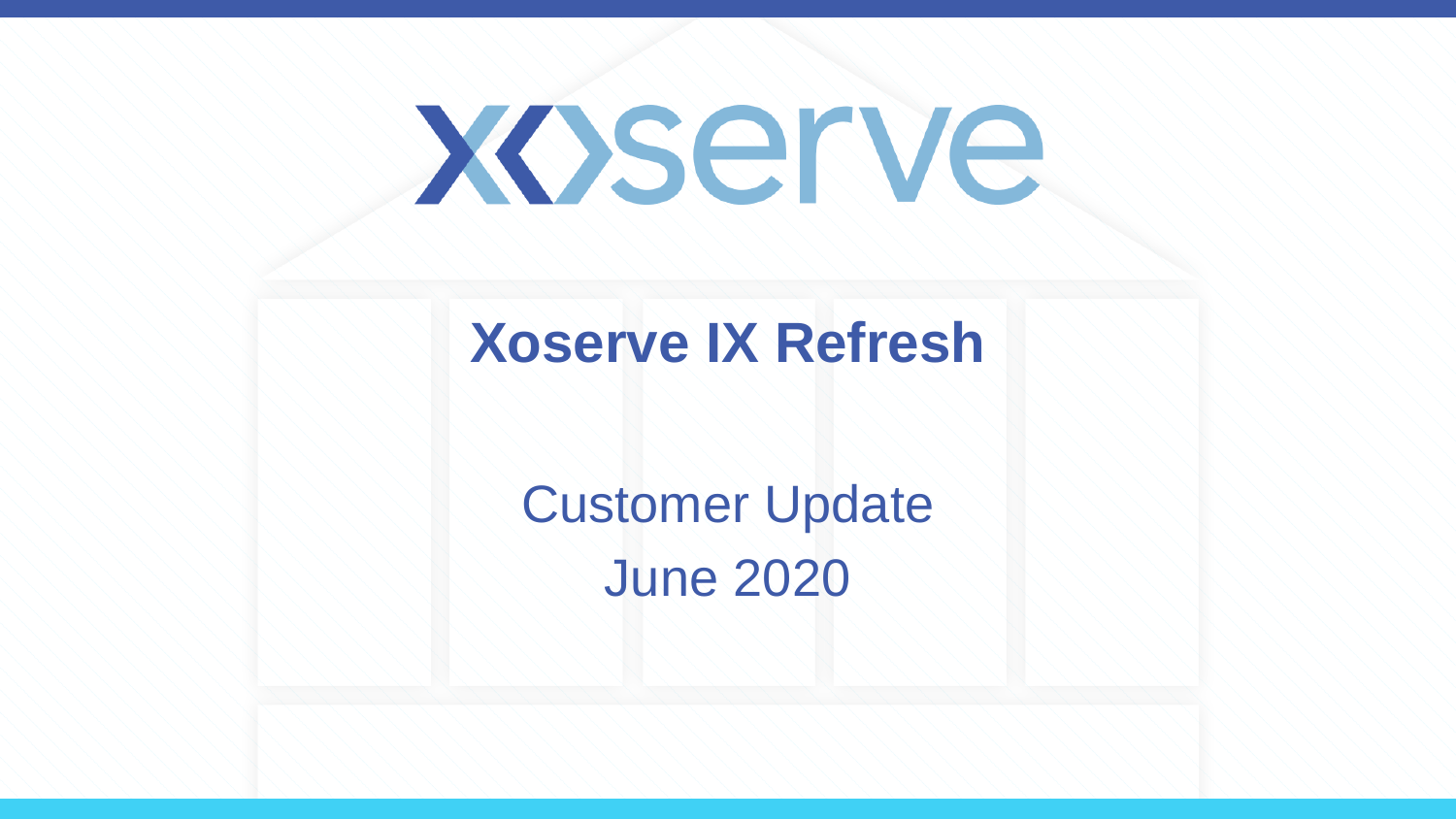

# Xoserve IX Refresh
Customer Update
June 2020